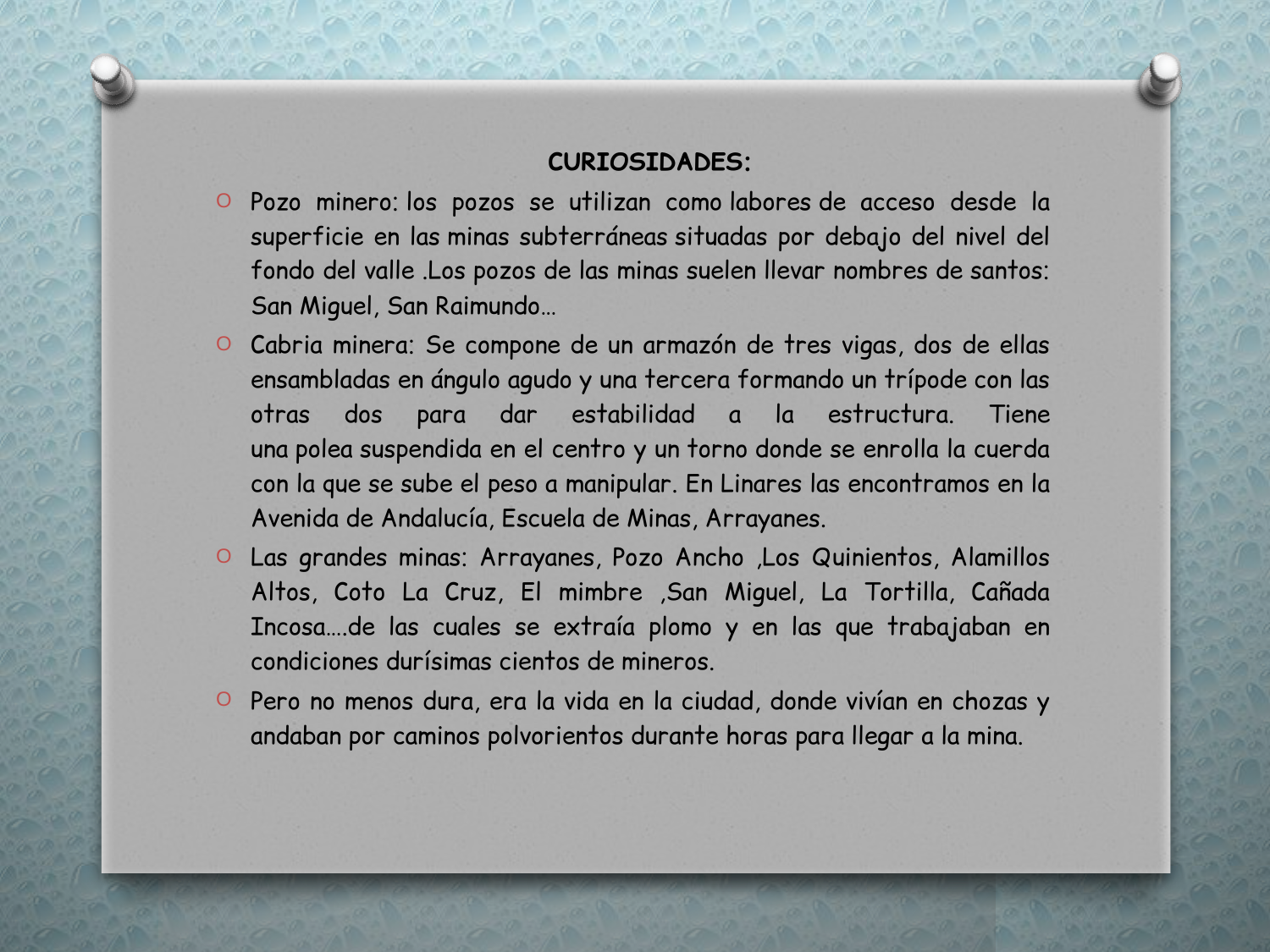

CURIOSIDADES:
Pozo minero: los pozos se utilizan como labores de acceso desde la superficie en las minas subterráneas situadas por debajo del nivel del fondo del valle .Los pozos de las minas suelen llevar nombres de santos: San Miguel, San Raimundo…
Cabria minera: Se compone de un armazón de tres vigas, dos de ellas ensambladas en ángulo agudo y una tercera formando un trípode con las otras dos para dar estabilidad a la estructura. Tiene una polea suspendida en el centro y un torno donde se enrolla la cuerda con la que se sube el peso a manipular. En Linares las encontramos en la Avenida de Andalucía, Escuela de Minas, Arrayanes.
Las grandes minas: Arrayanes, Pozo Ancho ,Los Quinientos, Alamillos Altos, Coto La Cruz, El mimbre ,San Miguel, La Tortilla, Cañada Incosa….de las cuales se extraía plomo y en las que trabajaban en condiciones durísimas cientos de mineros.
Pero no menos dura, era la vida en la ciudad, donde vivían en chozas y andaban por caminos polvorientos durante horas para llegar a la mina.